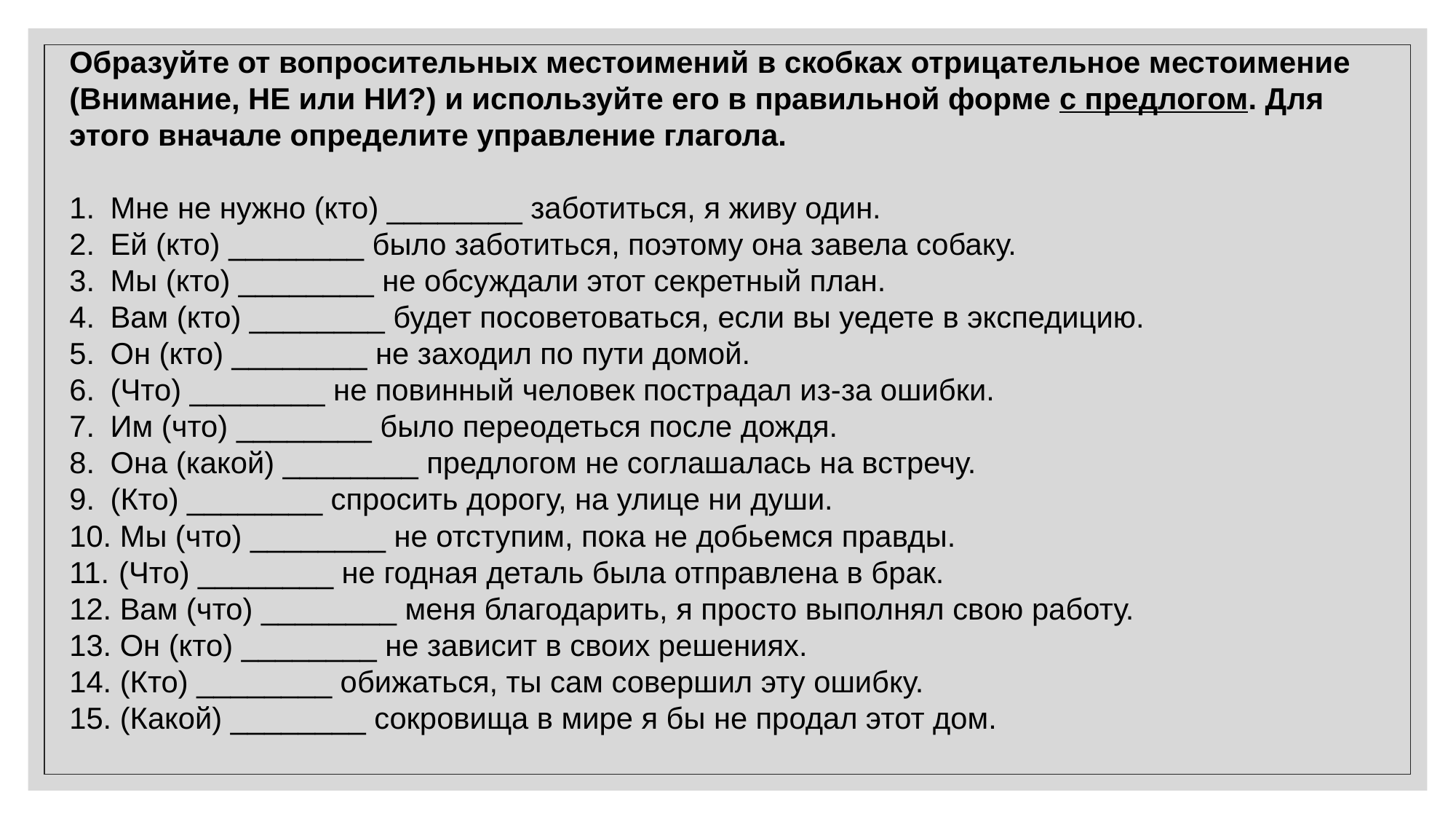

Образуйте от вопросительных местоимений в скобках отрицательное местоимение (Внимание, НЕ или НИ?) и используйте его в правильной форме с предлогом. Для этого вначале определите управление глагола.

Мне не нужно (кто) ________ заботиться, я живу один.
Ей (кто) ________ было заботиться, поэтому она завела собаку.
Мы (кто) ________ не обсуждали этот секретный план.
Вам (кто) ________ будет посоветоваться, если вы уедете в экспедицию.
Он (кто) ________ не заходил по пути домой.
(Что) ________ не повинный человек пострадал из-за ошибки.
Им (что) ________ было переодеться после дождя.
Она (какой) ________ предлогом не соглашалась на встречу.
(Кто) ________ спросить дорогу, на улице ни души.
 Мы (что) ________ не отступим, пока не добьемся правды.
 (Что) ________ не годная деталь была отправлена в брак.
 Вам (что) ________ меня благодарить, я просто выполнял свою работу.
 Он (кто) ________ не зависит в своих решениях.
 (Кто) ________ обижаться, ты сам совершил эту ошибку.
 (Какой) ________ сокровища в мире я бы не продал этот дом.